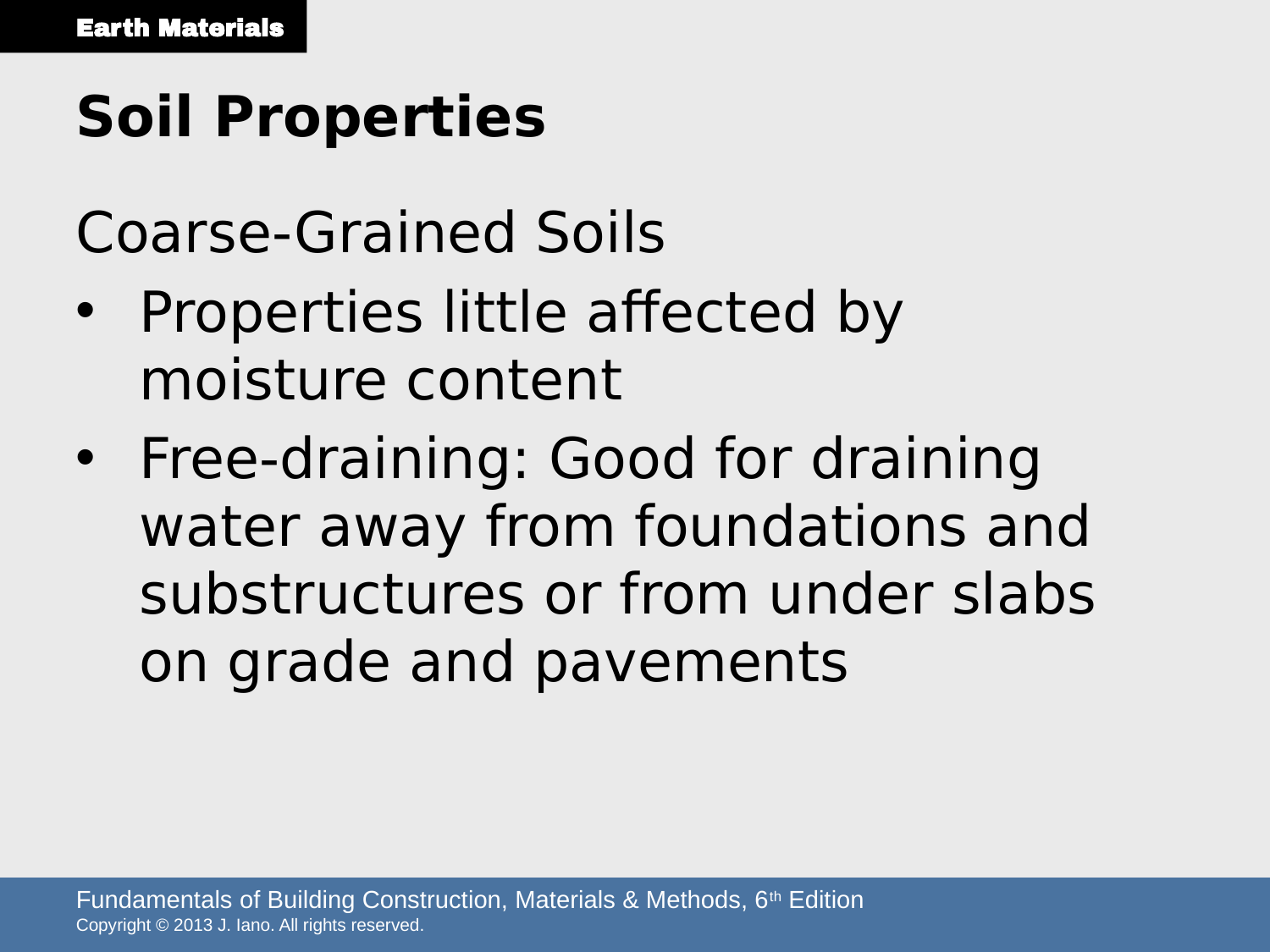

# Soil Properties
Coarse-Grained Soils
Properties little affected by moisture content
Free-draining: Good for draining water away from foundations and substructures or from under slabs on grade and pavements